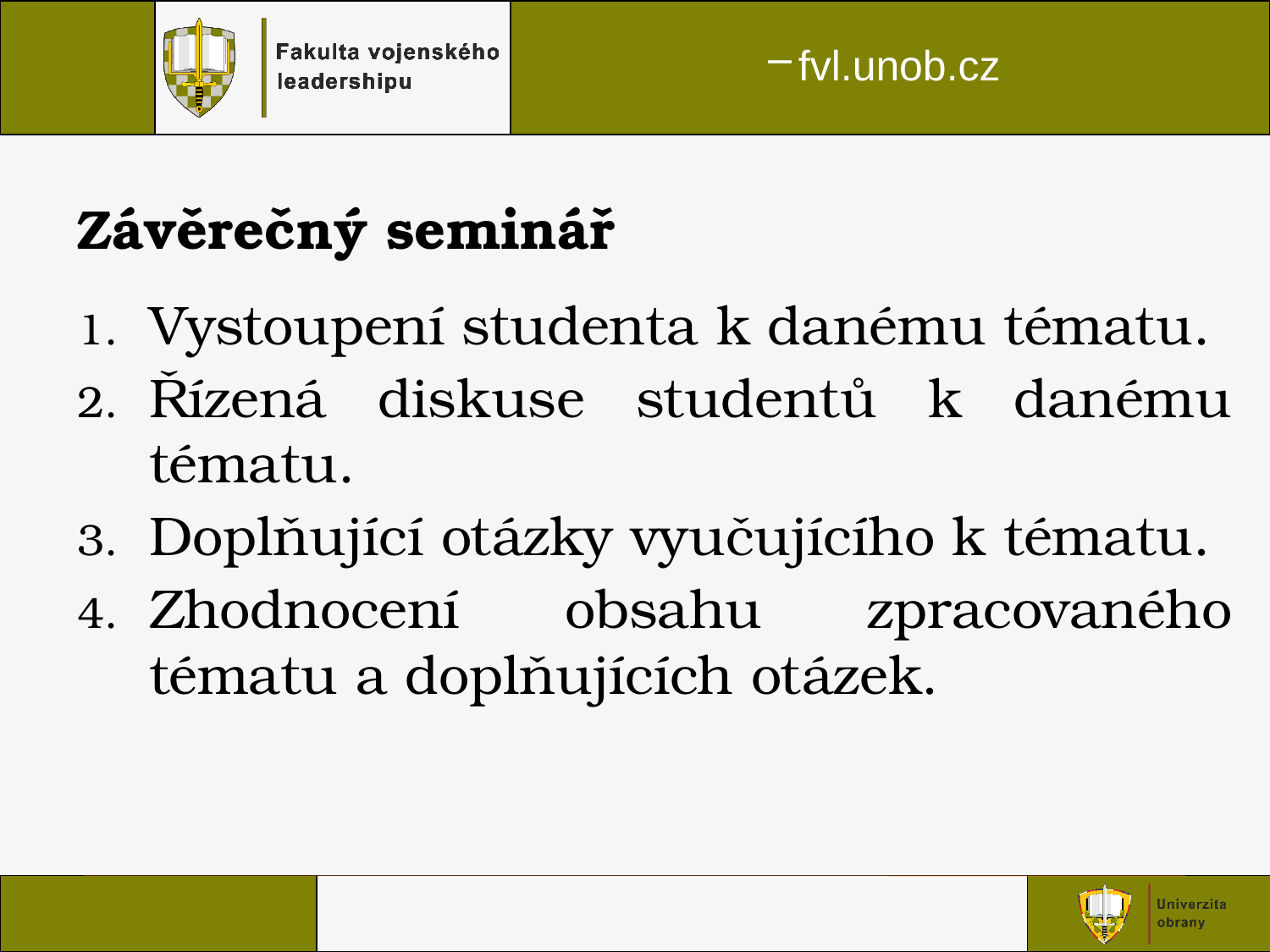

Závěrečný seminář
Vystoupení studenta k danému tématu.
Řízená diskuse studentů k danému tématu.
Doplňující otázky vyučujícího k tématu.
Zhodnocení obsahu zpracovaného tématu a doplňujících otázek.